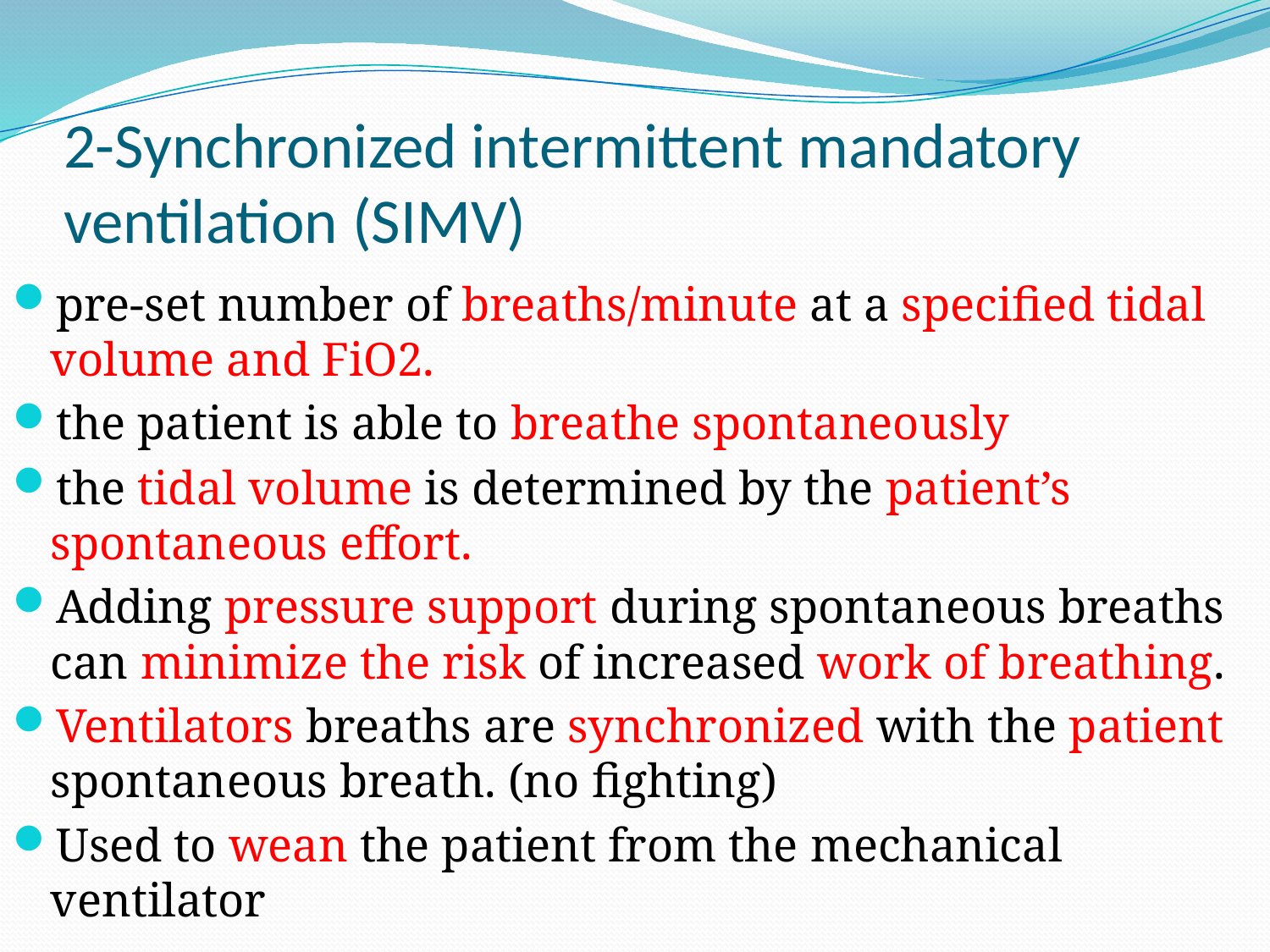

# 2-Synchronized intermittent mandatory ventilation (SIMV)
pre-set number of breaths/minute at a specified tidal volume and FiO2.
the patient is able to breathe spontaneously
the tidal volume is determined by the patient’s spontaneous effort.
Adding pressure support during spontaneous breaths can minimize the risk of increased work of breathing.
Ventilators breaths are synchronized with the patient spontaneous breath. (no fighting)
Used to wean the patient from the mechanical ventilator